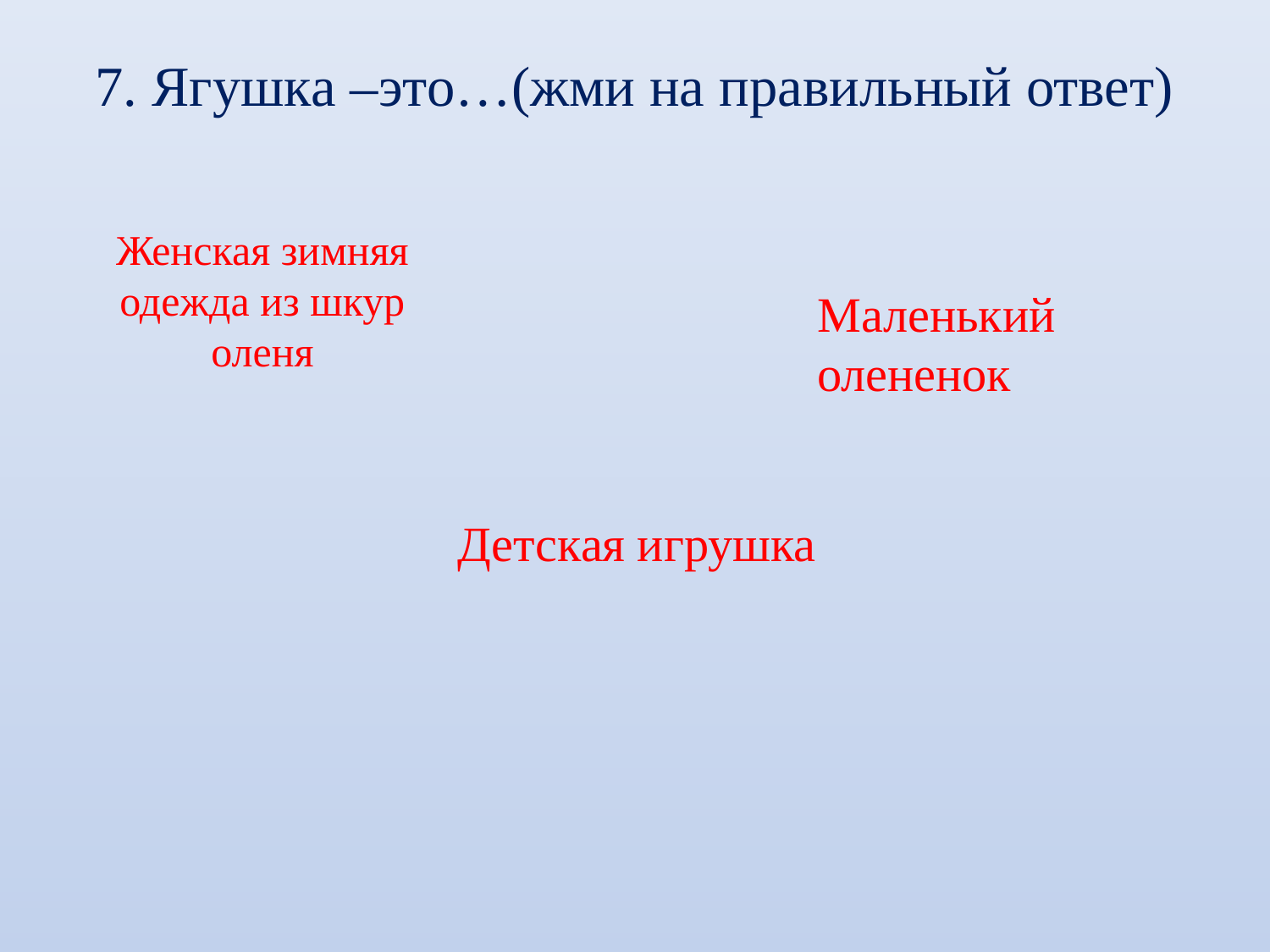

# 7. Ягушка –это…(жми на правильный ответ)
Женская зимняя одежда из шкур оленя

Маленький олененок

Детская игрушка